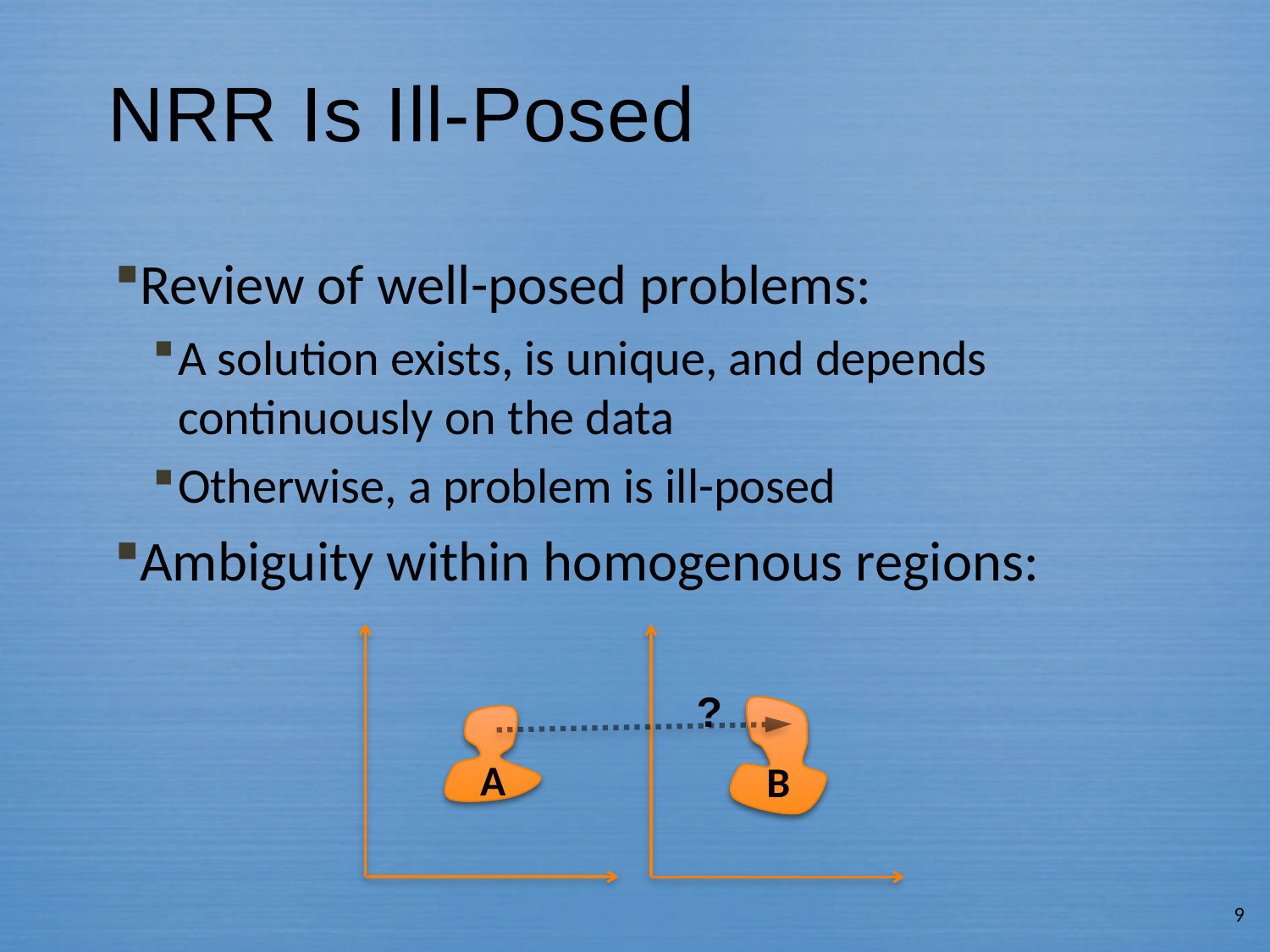

# NRR Is Ill-Posed
Review of well-posed problems:
A solution exists, is unique, and depends continuously on the data
Otherwise, a problem is ill-posed
Ambiguity within homogenous regions:
?

B

A
9